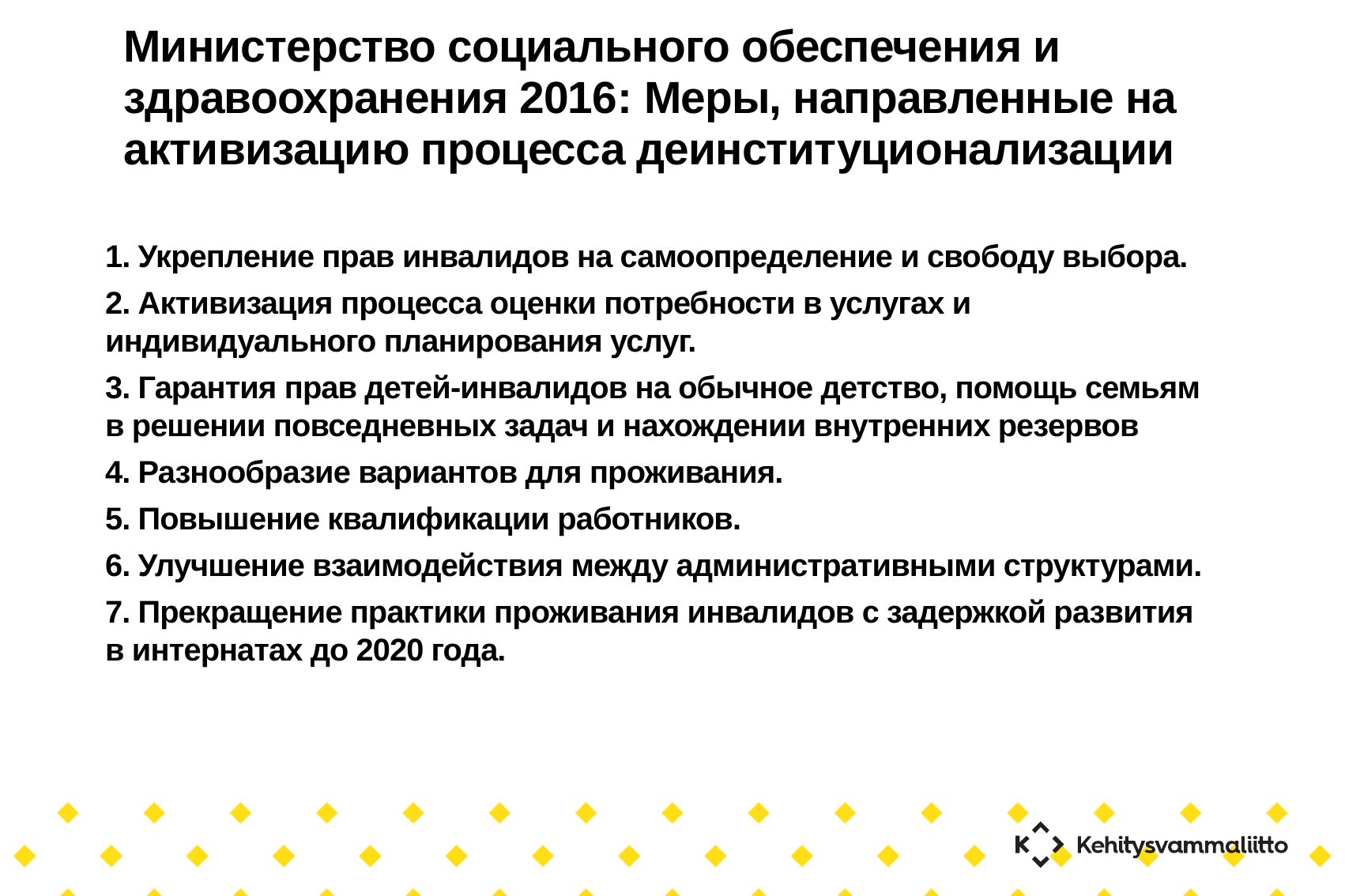

# Министерство социального обеспечения и здравоохранения 2016: Меры, направленные на активизацию процесса деинституционализации
1. Укрепление прав инвалидов на самоопределение и свободу выбора.
2. Активизация процесса оценки потребности в услугах и индивидуального планирования услуг.
3. Гарантия прав детей-инвалидов на обычное детство, помощь семьям в решении повседневных задач и нахождении внутренних резервов
4. Разнообразие вариантов для проживания.
5. Повышение квалификации работников.
6. Улучшение взаимодействия между административными структурами.
7. Прекращение практики проживания инвалидов с задержкой развития в интернатах до 2020 года.